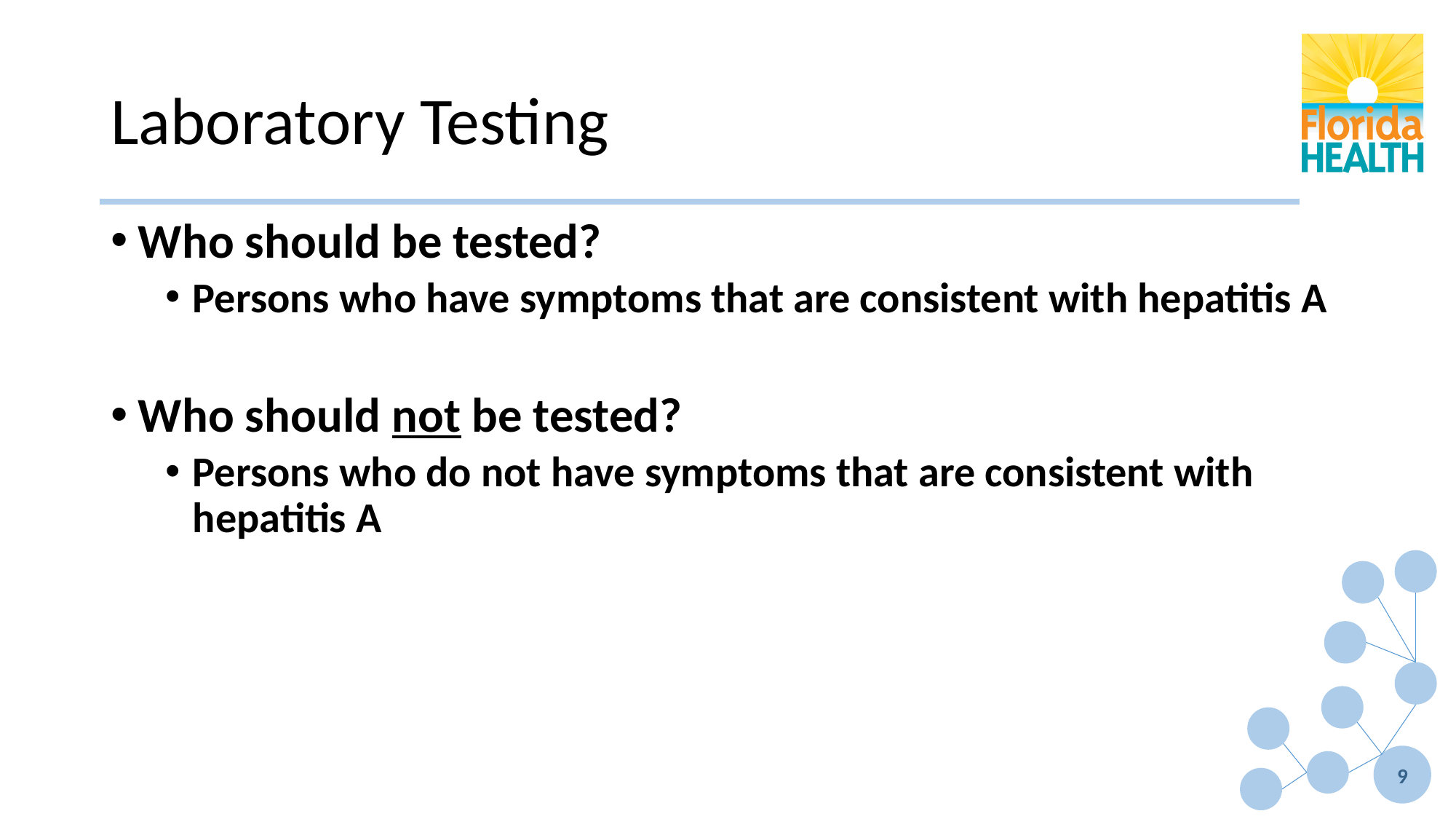

# Laboratory Testing
Who should be tested?
Persons who have symptoms that are consistent with hepatitis A

Who should not be tested?
Persons who do not have symptoms that are consistent with hepatitis A

9